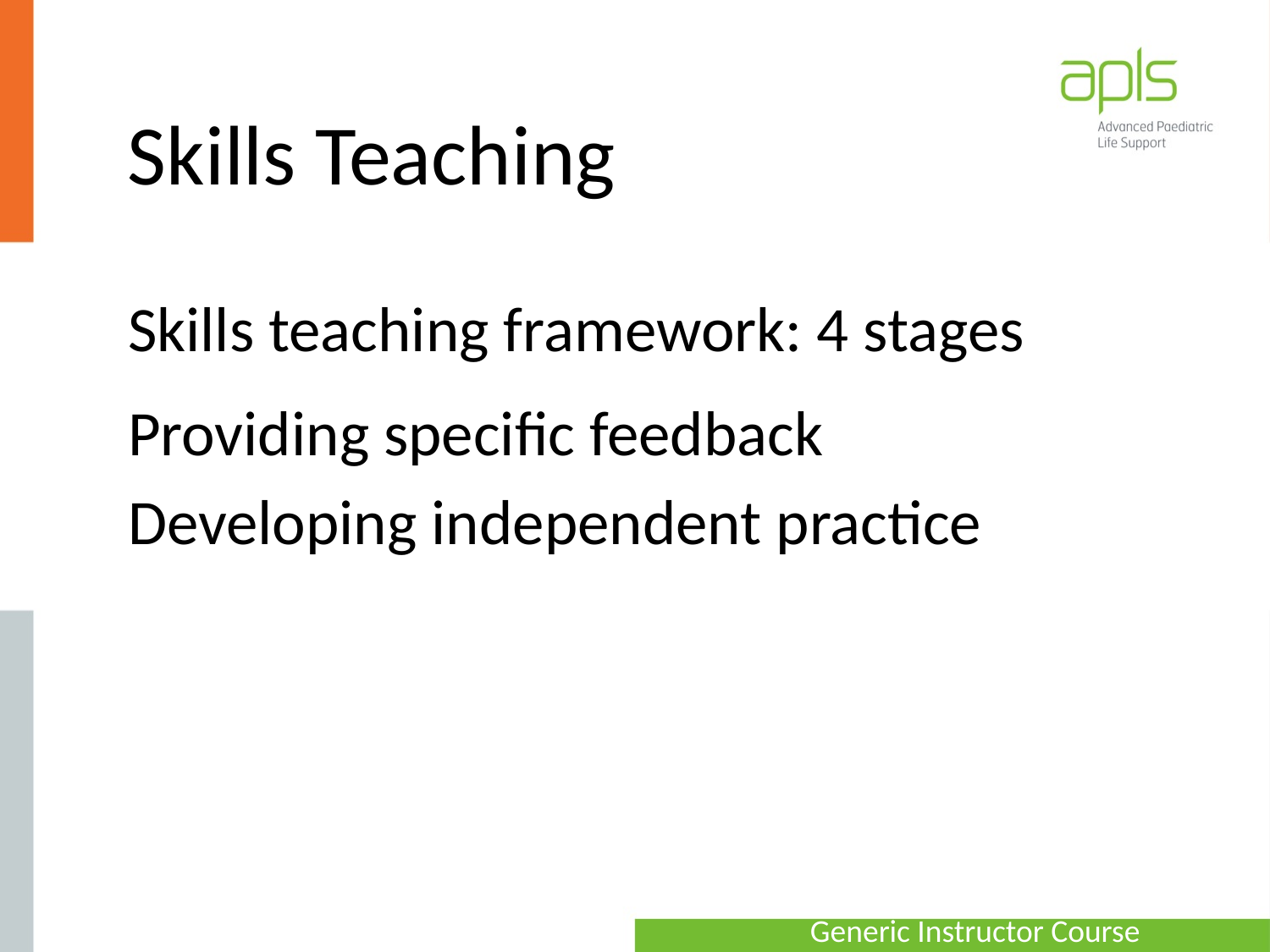

# Skills Teaching
Skills teaching framework: 4 stages
Providing specific feedback
Developing independent practice